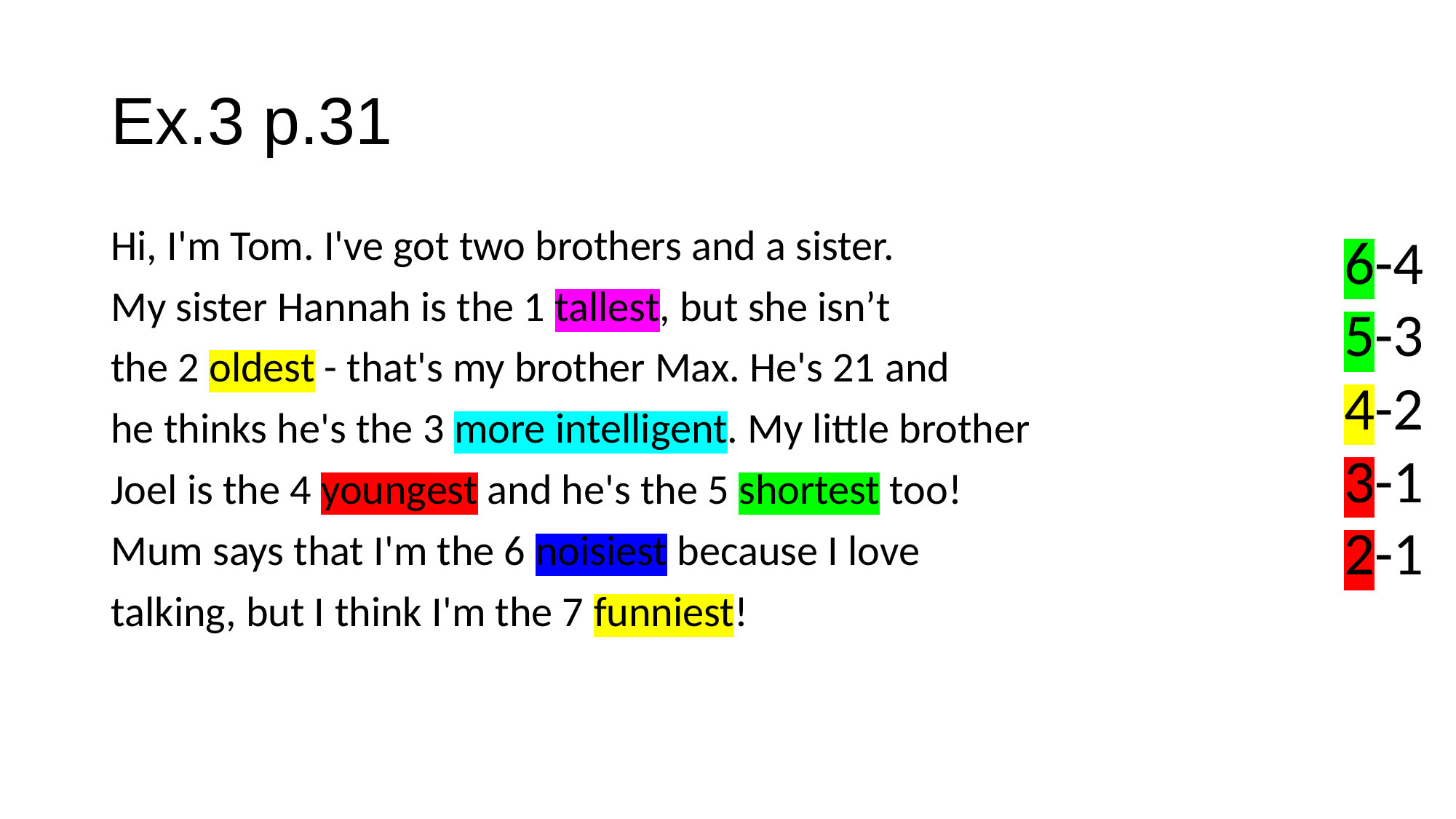

# Ex.3 p.31
Hi, I'm Tom. I've got two brothers and a sister.
My sister Hannah is the 1 tallest, but she isn’t
the 2 oldest - that's my brother Max. He's 21 and
he thinks he's the 3 more intelligent. My little brother
Joel is the 4 youngest and he's the 5 shortest too!
Mum says that I'm the 6 noisiest because I love
talking, but I think I'm the 7 funniest!
6-4
5-3
4-2
3-1
2-1